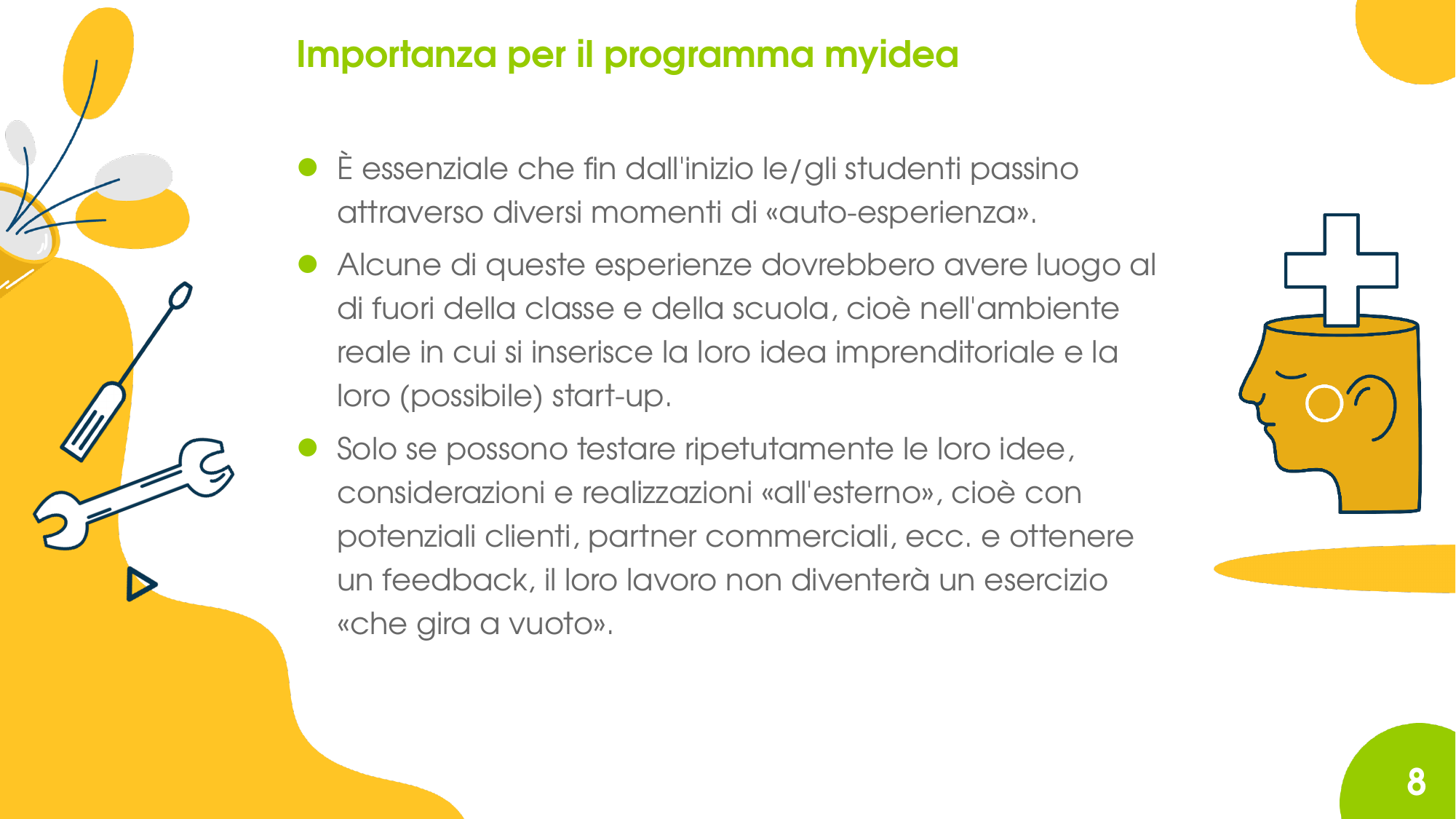

# Importanza per il programma myidea
È essenziale che fin dall'inizio le/gli studenti passino attraverso diversi momenti di «auto-esperienza».
Alcune di queste esperienze dovrebbero avere luogo al di fuori della classe e della scuola, cioè nell'ambiente reale in cui si inserisce la loro idea imprenditoriale e la loro (possibile) start-up.
Solo se possono testare ripetutamente le loro idee, considerazioni e realizzazioni «all'esterno», cioè con potenziali clienti, partner commerciali, ecc. e ottenere un feedback, il loro lavoro non diventerà un esercizio «che gira a vuoto».
8